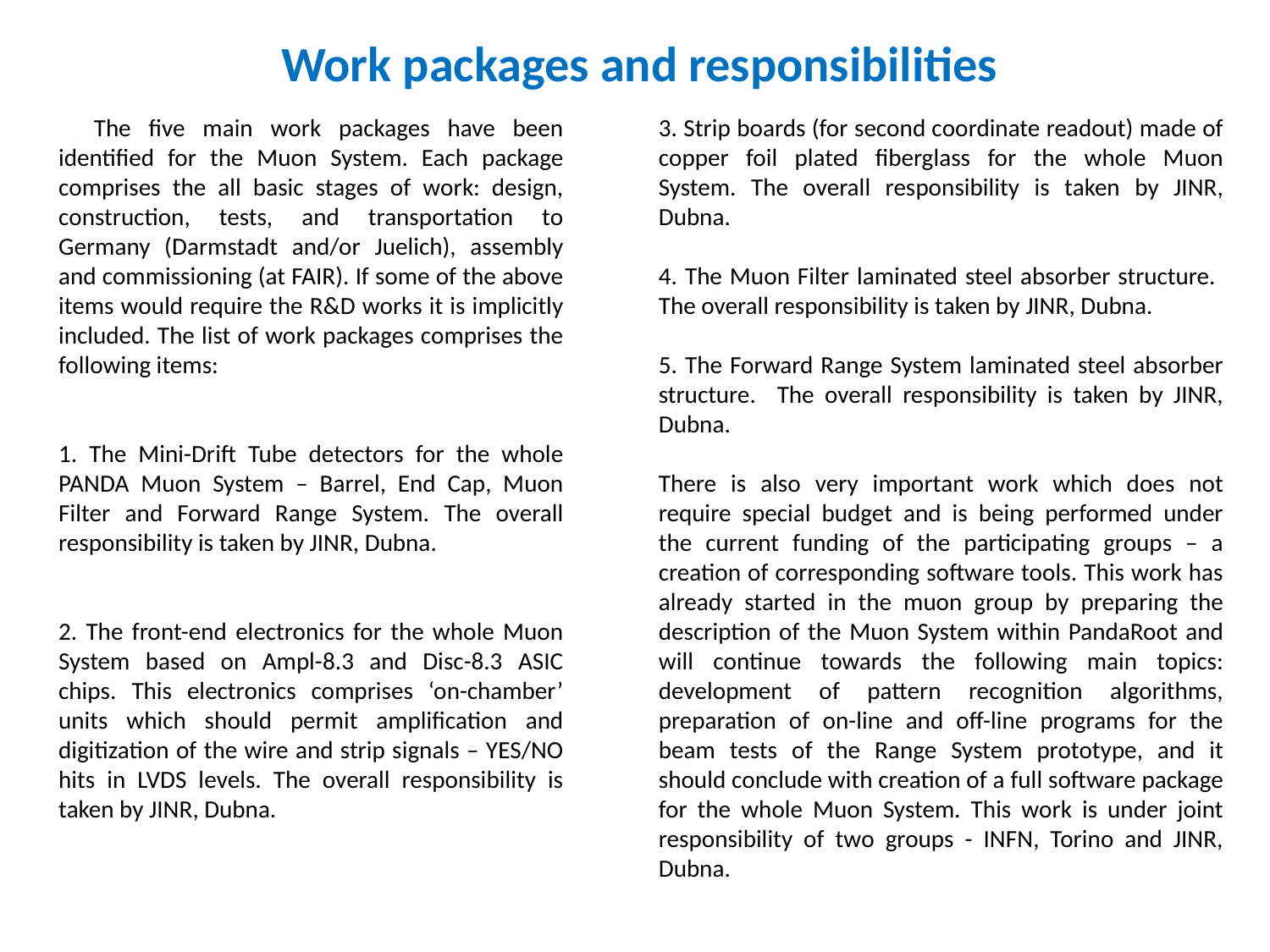

Work packages and responsibilities
  The five main work packages have been identified for the Muon System. Each package comprises the all basic stages of work: design, construction, tests, and transportation to Germany (Darmstadt and/or Juelich), assembly and commissioning (at FAIR). If some of the above items would require the R&D works it is implicitly included. The list of work packages comprises the following items:

1. The Mini-Drift Tube detectors for the whole PANDA Muon System – Barrel, End Cap, Muon Filter and Forward Range System. The overall responsibility is taken by JINR, Dubna.

2. The front-end electronics for the whole Muon System based on Ampl-8.3 and Disc-8.3 ASIC chips. This electronics comprises ‘on-chamber’ units which should permit amplification and digitization of the wire and strip signals – YES/NO hits in LVDS levels. The overall responsibility is taken by JINR, Dubna.

3. Strip boards (for second coordinate readout) made of copper foil plated fiberglass for the whole Muon System. The overall responsibility is taken by JINR, Dubna.

4. The Muon Filter laminated steel absorber structure.  The overall responsibility is taken by JINR, Dubna.

5. The Forward Range System laminated steel absorber structure.  The overall responsibility is taken by JINR, Dubna.

There is also very important work which does not require special budget and is being performed under the current funding of the participating groups – a creation of corresponding software tools. This work has already started in the muon group by preparing the description of the Muon System within PandaRoot and will continue towards the following main topics: development of pattern recognition algorithms, preparation of on-line and off-line programs for the beam tests of the Range System prototype, and it should conclude with creation of a full software package for the whole Muon System. This work is under joint responsibility of two groups - INFN, Torino and JINR, Dubna.